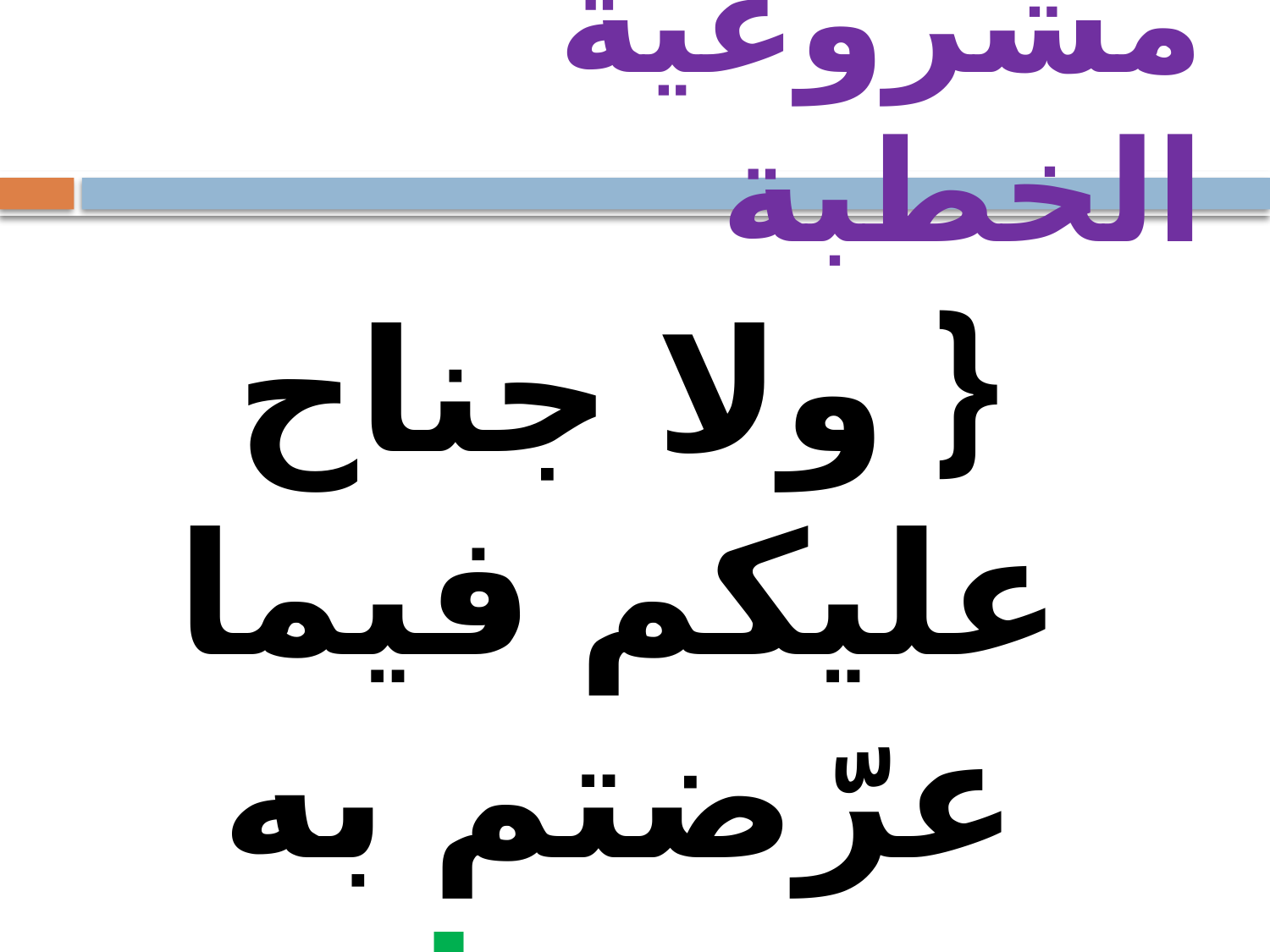

# مشروعية الخطبة
{ ولا جناح عليكم فيما عرّضتم به من خطبة النساء }